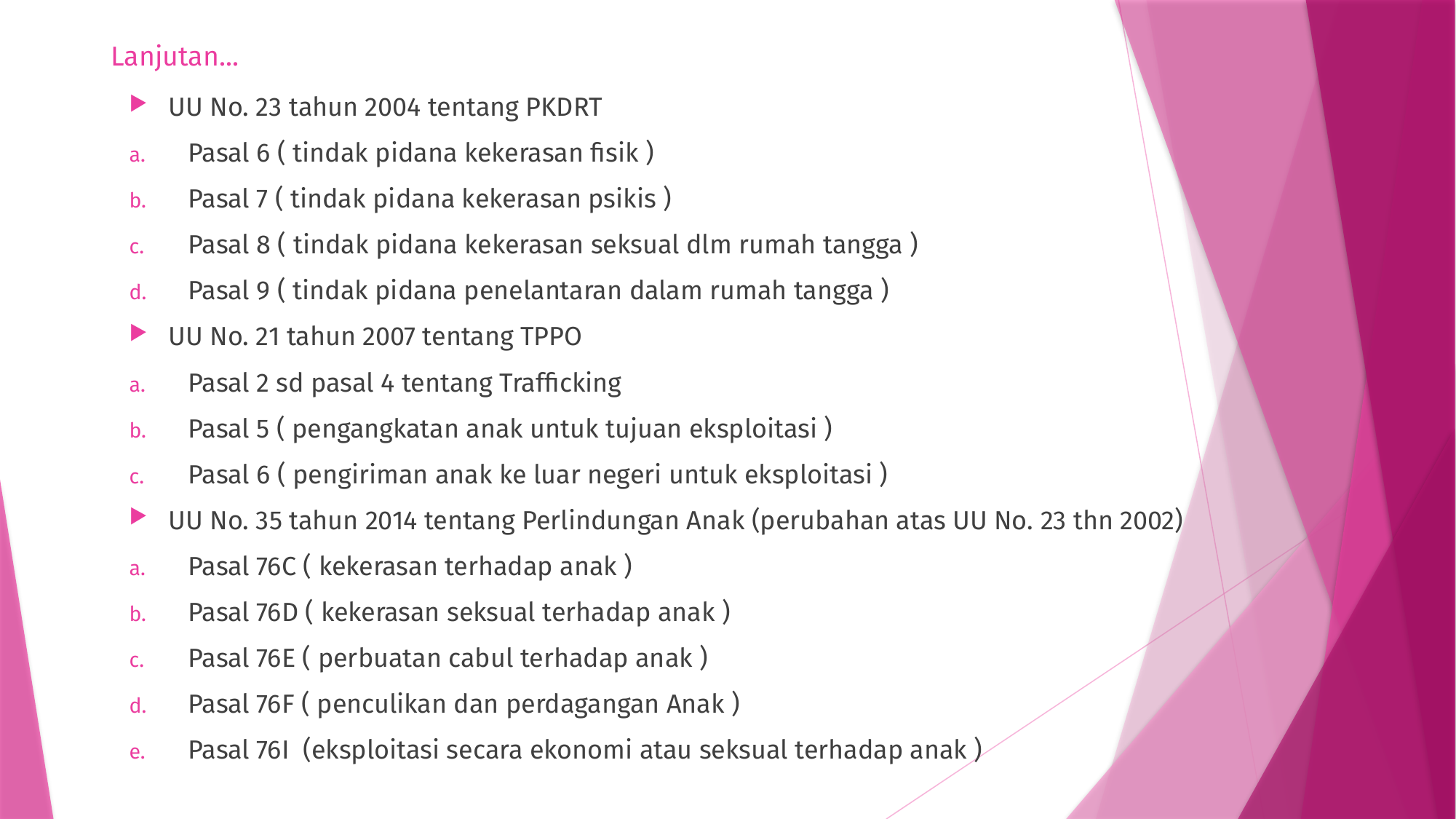

# Lanjutan...
UU No. 23 tahun 2004 tentang PKDRT
Pasal 6 ( tindak pidana kekerasan fisik )
Pasal 7 ( tindak pidana kekerasan psikis )
Pasal 8 ( tindak pidana kekerasan seksual dlm rumah tangga )
Pasal 9 ( tindak pidana penelantaran dalam rumah tangga )
UU No. 21 tahun 2007 tentang TPPO
Pasal 2 sd pasal 4 tentang Trafficking
Pasal 5 ( pengangkatan anak untuk tujuan eksploitasi )
Pasal 6 ( pengiriman anak ke luar negeri untuk eksploitasi )
UU No. 35 tahun 2014 tentang Perlindungan Anak (perubahan atas UU No. 23 thn 2002)
Pasal 76C ( kekerasan terhadap anak )
Pasal 76D ( kekerasan seksual terhadap anak )
Pasal 76E ( perbuatan cabul terhadap anak )
Pasal 76F ( penculikan dan perdagangan Anak )
Pasal 76I  (eksploitasi secara ekonomi atau seksual terhadap anak )